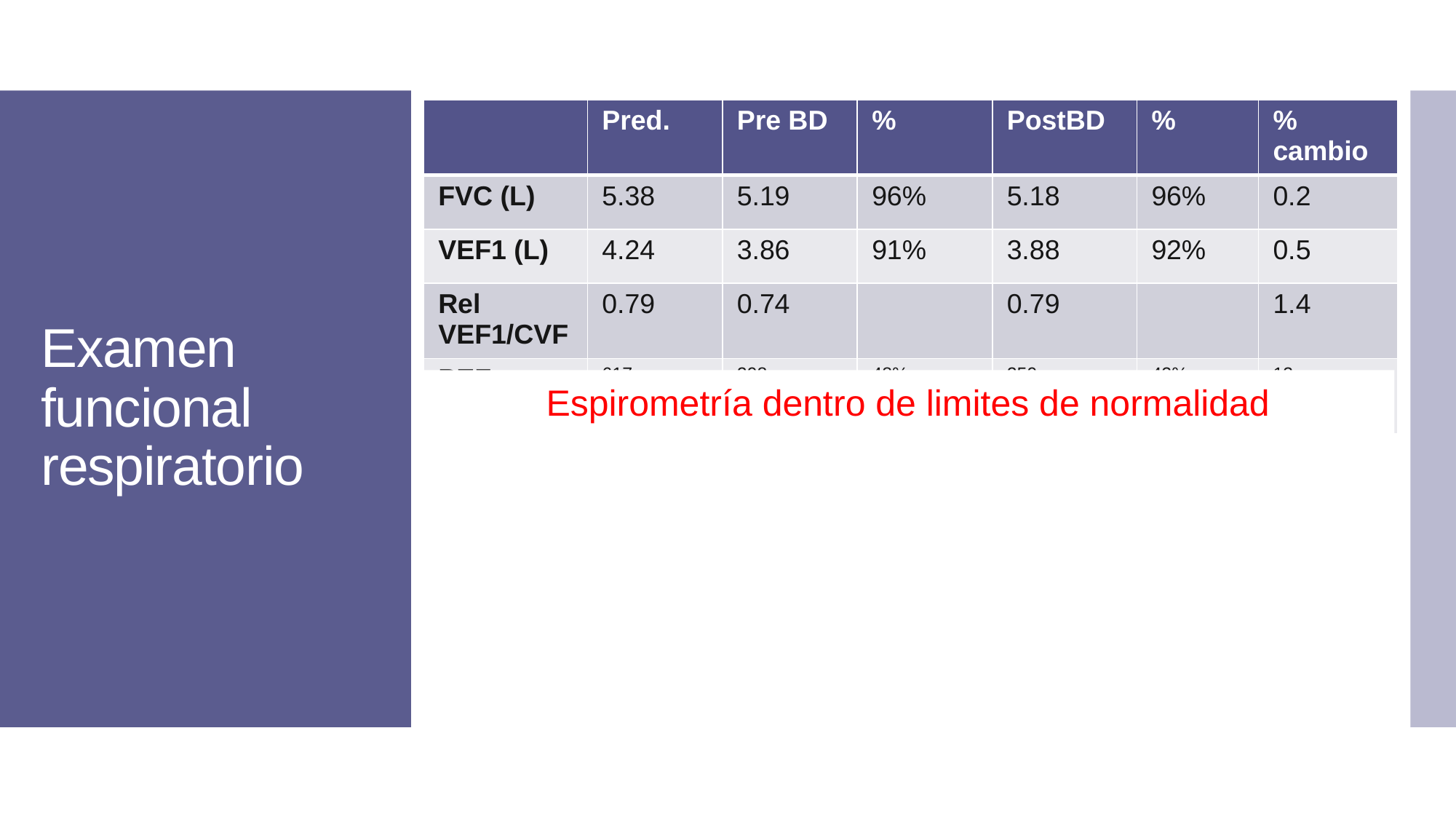

|  | Pred. | Pre BD | % | PostBD | % | % cambio |
| --- | --- | --- | --- | --- | --- | --- |
| FVC (L) | 5.38 | 5.19 | 96% | 5.18 | 96% | 0.2 |
| VEF1 (L) | 4.24 | 3.86 | 91% | 3.88 | 92% | 0.5 |
| Rel VEF1/CVF | 0.79 | 0.74 |  | 0.79 |  | 1.4 |
| PEF (L/min) | 617 | 298 | 48% | 259 | 42% | 13 |
# Examen funcional respiratorio
Espirometría dentro de limites de normalidad